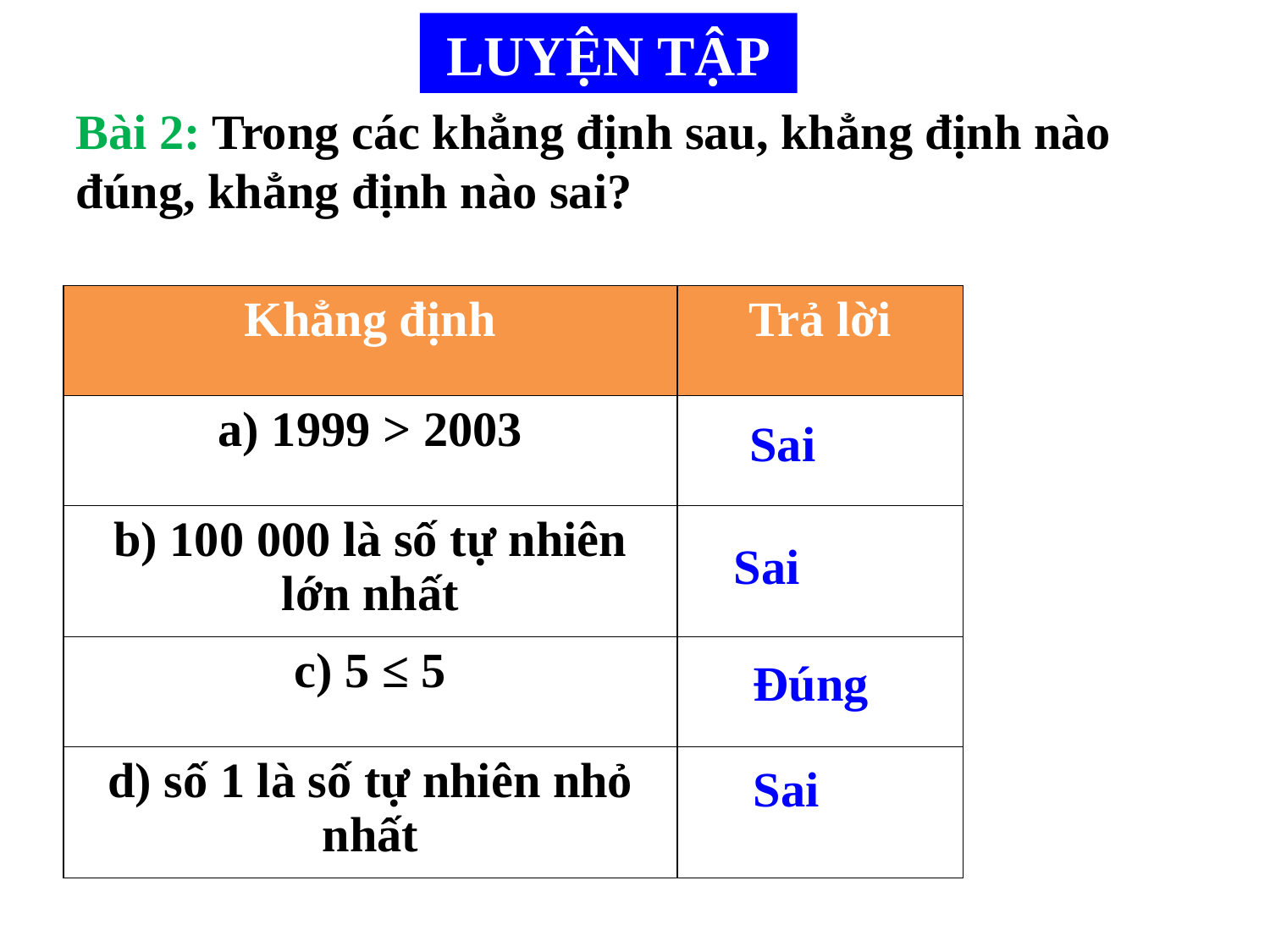

LUYỆN TẬP
Bài 2: Trong các khẳng định sau, khẳng định nào đúng, khẳng định nào sai?
| Khẳng định | Trả lời |
| --- | --- |
| a) 1999 > 2003 |  |
| b) 100 000 là số tự nhiên lớn nhất |  |
| c) 5 ≤ 5 |  |
| d) số 1 là số tự nhiên nhỏ nhất |  |
Sai
Sai
Đúng
Sai